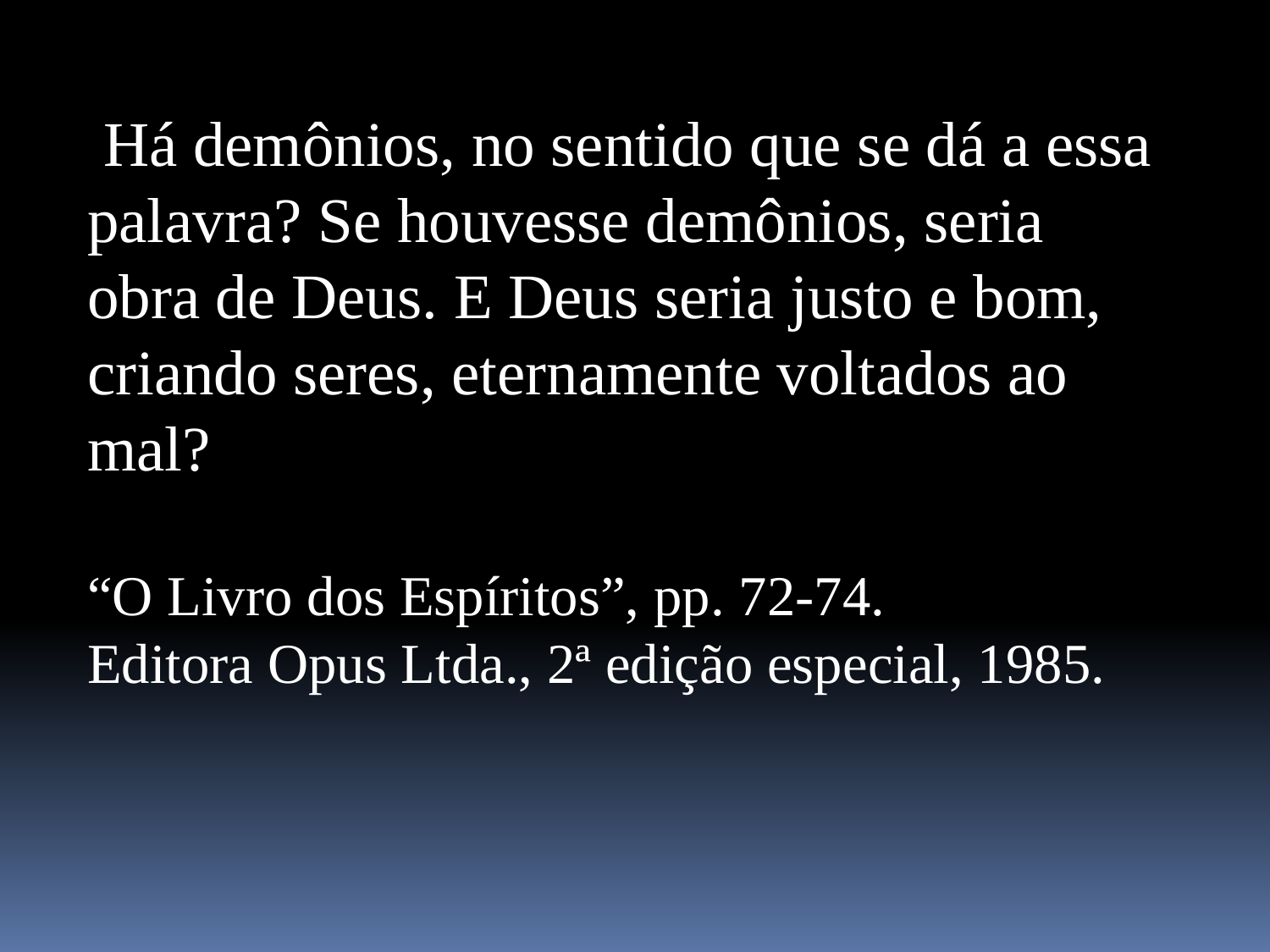

Há demônios, no sentido que se dá a essa palavra? Se houvesse demônios, seria obra de Deus. E Deus seria justo e bom, criando seres, eternamente voltados ao mal?

“O Livro dos Espíritos”, pp. 72-74.
Editora Opus Ltda., 2ª edição especial, 1985.